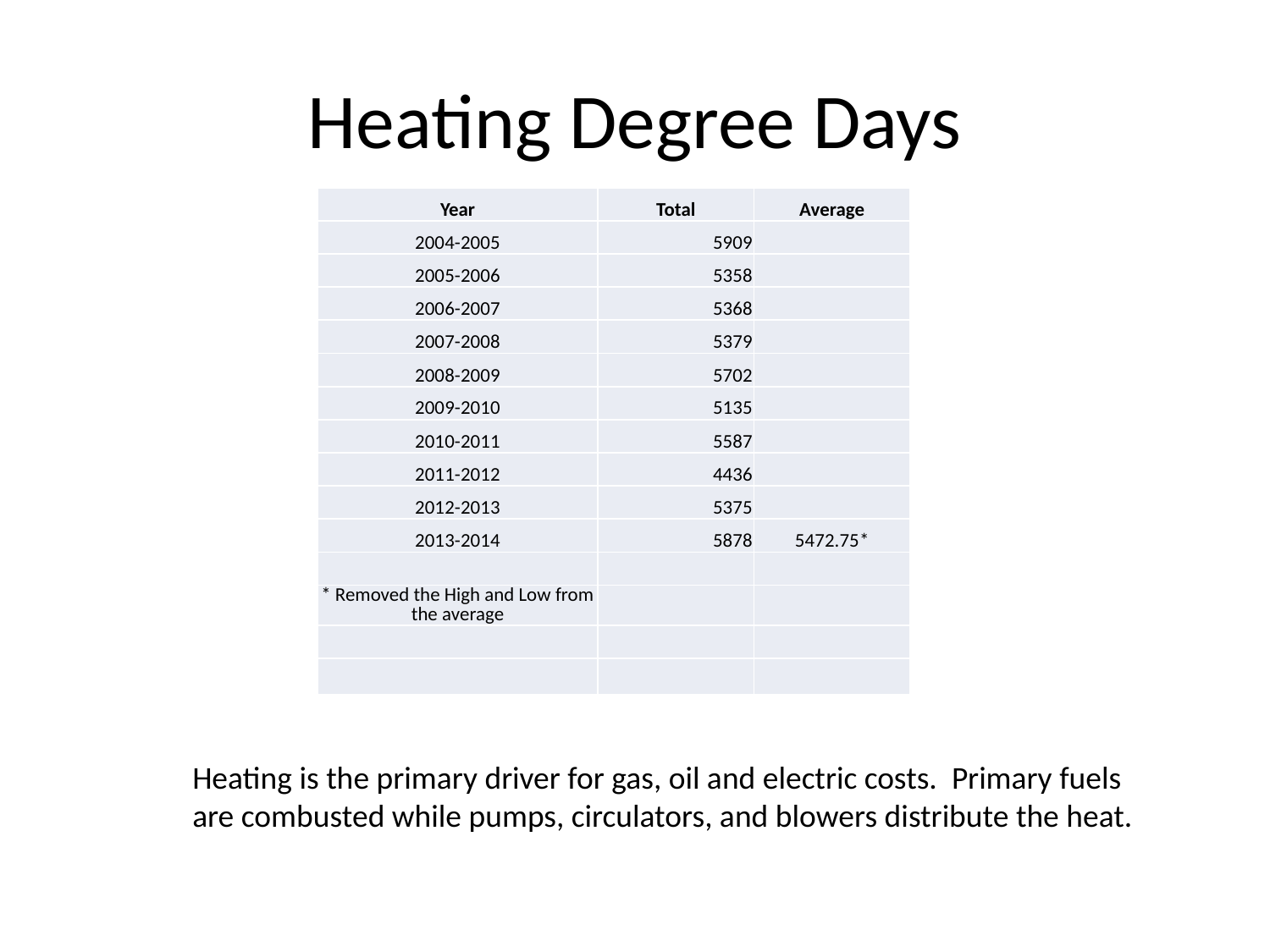

# Heating Degree Days
| Year | Total | Average |
| --- | --- | --- |
| 2004-2005 | 5909 |  |
| 2005-2006 | 5358 |  |
| 2006-2007 | 5368 |  |
| 2007-2008 | 5379 |  |
| 2008-2009 | 5702 |  |
| 2009-2010 | 5135 |  |
| 2010-2011 | 5587 |  |
| 2011-2012 | 4436 |  |
| 2012-2013 | 5375 |  |
| 2013-2014 | 5878 | 5472.75\* |
|  |  |  |
| \* Removed the High and Low from the average |  |  |
|  |  |  |
|  |  |  |
Heating is the primary driver for gas, oil and electric costs.  Primary fuels are combusted while pumps, circulators, and blowers distribute the heat.